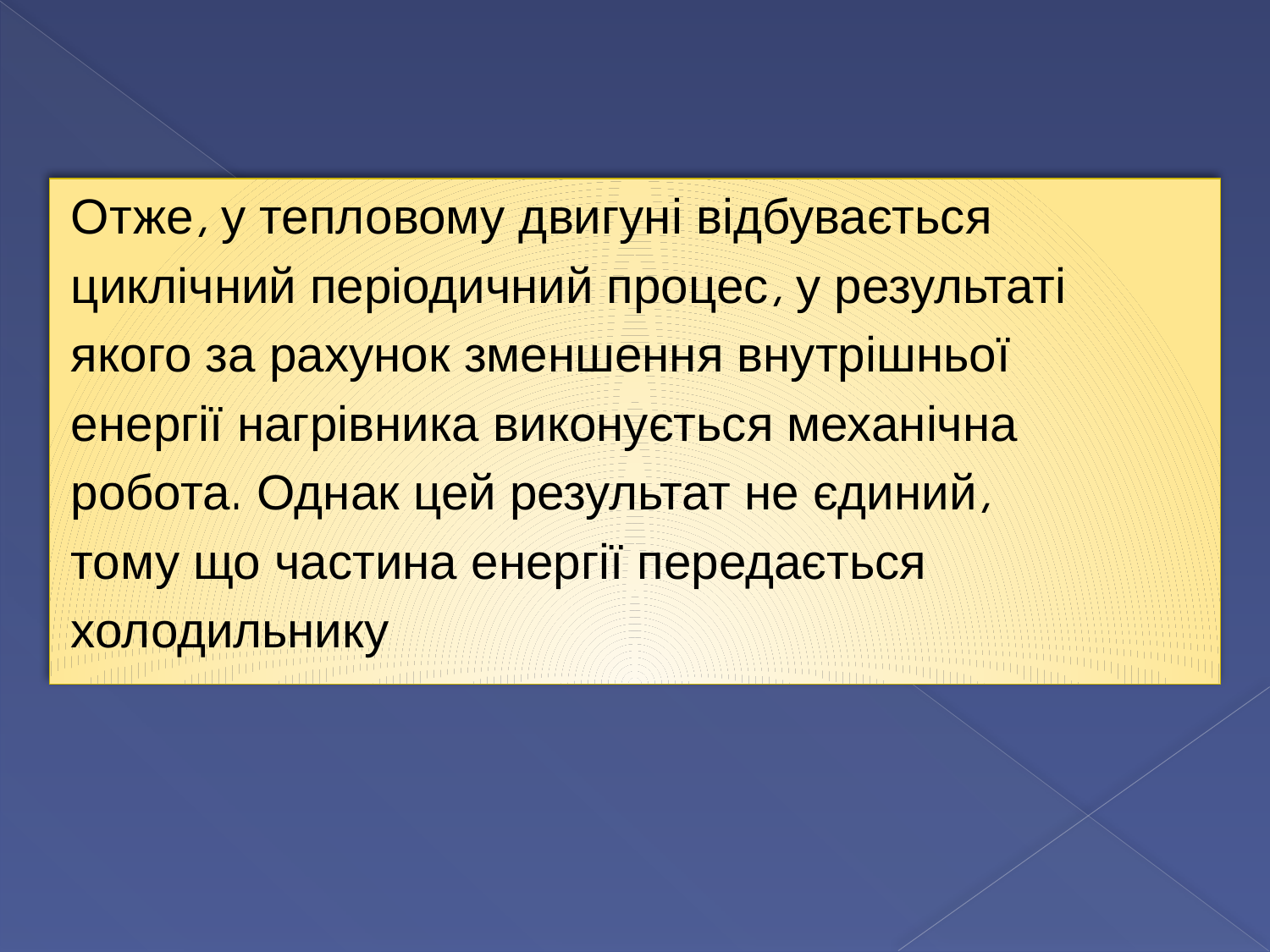

Отже, у тепловому двигуні відбувається
циклічний періодичний процес, у результаті
якого за рахунок зменшення внутрішньої
енергії нагрівника виконується механічна
робота. Однак цей результат не єдиний,
тому що частина енергії передається
холодильнику